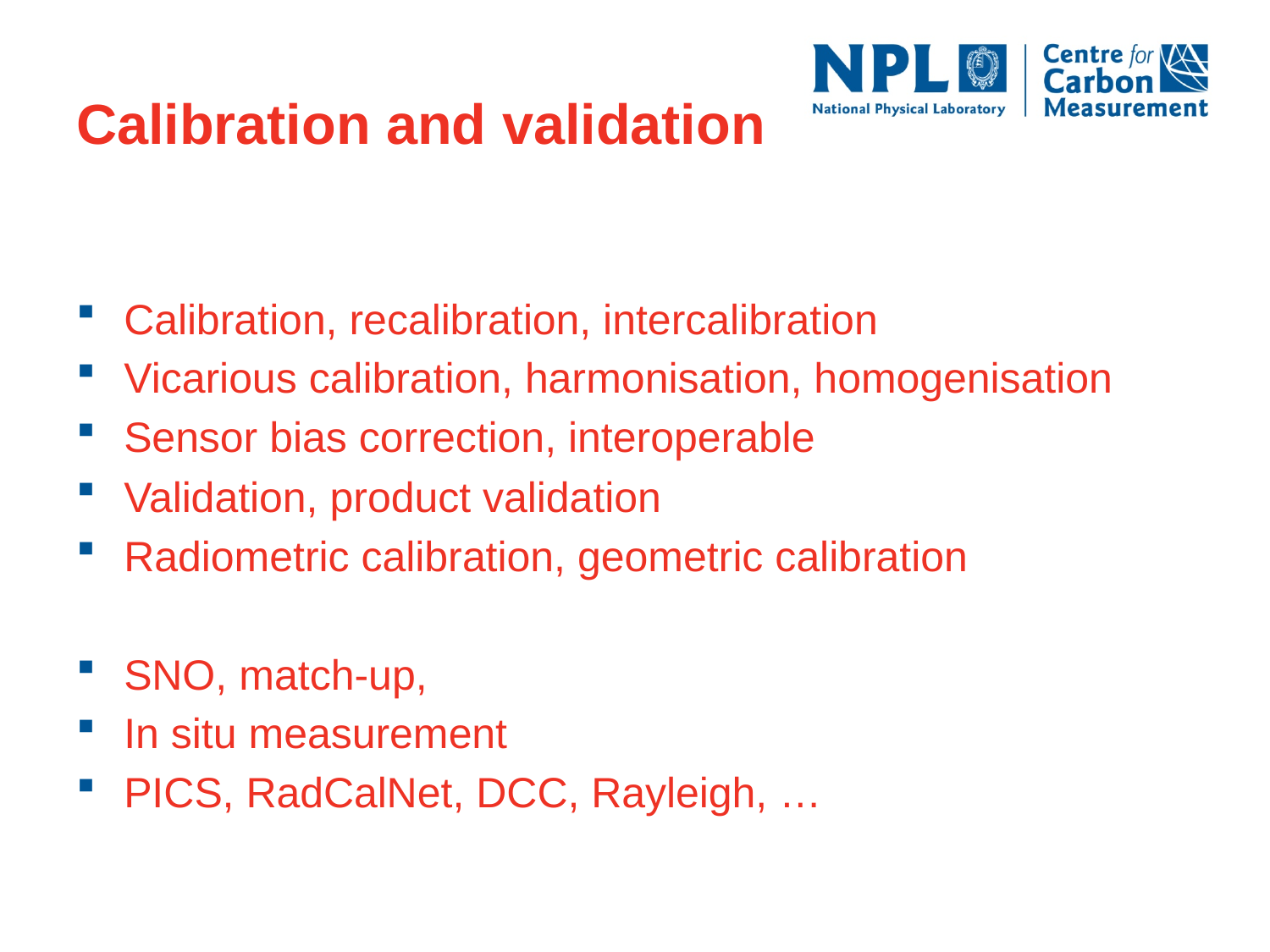

# Calibration and validation
Calibration, recalibration, intercalibration
Vicarious calibration, harmonisation, homogenisation
Sensor bias correction, interoperable
Validation, product validation
Radiometric calibration, geometric calibration

SNO, match-up,
In situ measurement
PICS, RadCalNet, DCC, Rayleigh, …